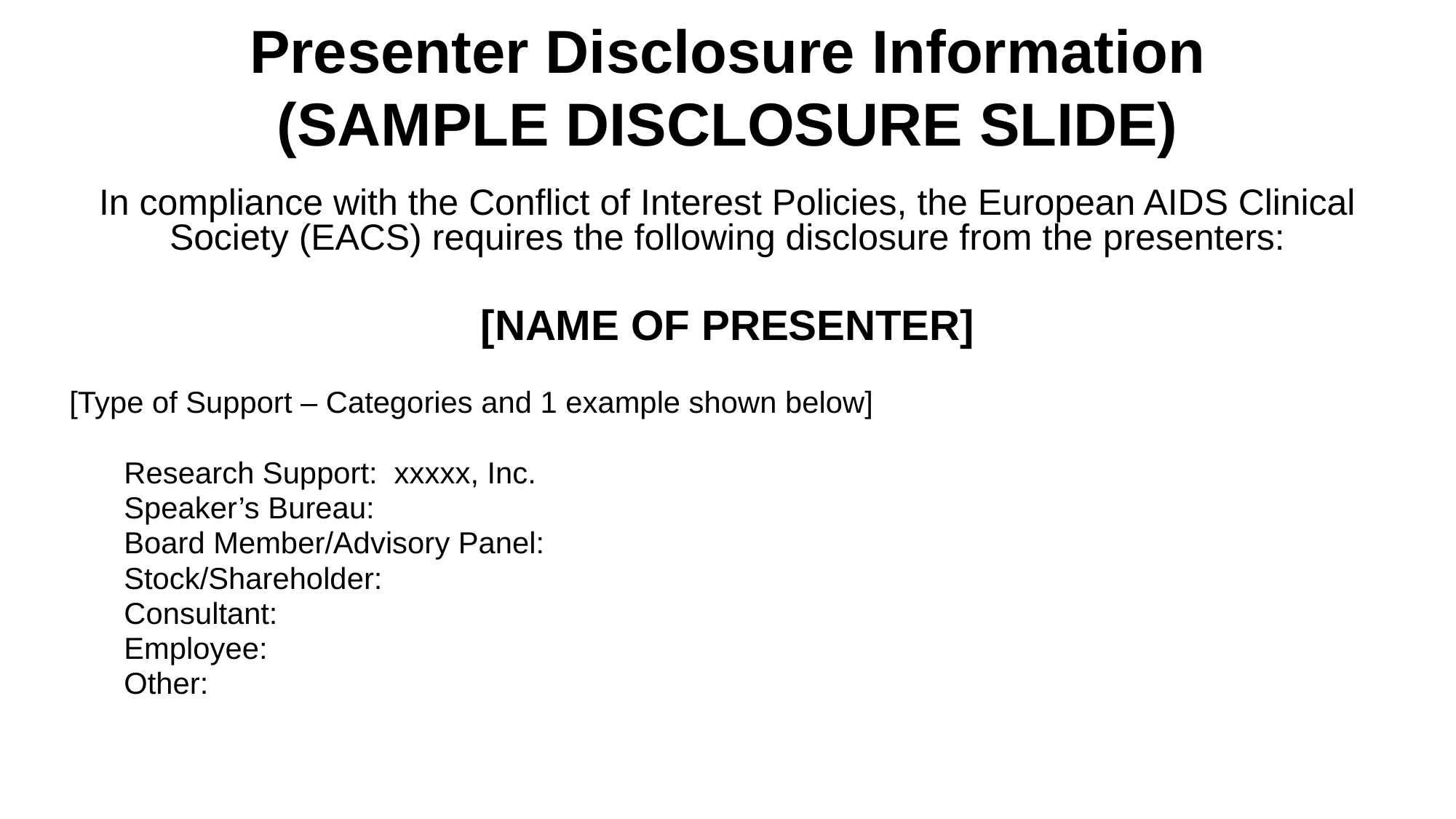

# Presenter Disclosure Information (SAMPLE DISCLOSURE SLIDE)
In compliance with the Conflict of Interest Policies, the European AIDS Clinical Society (EACS) requires the following disclosure from the presenters:

[NAME OF PRESENTER]

[Type of Support – Categories and 1 example shown below]

Research Support:  xxxxx, Inc.
Speaker’s Bureau:
Board Member/Advisory Panel:
Stock/Shareholder:
Consultant:
Employee:
Other: